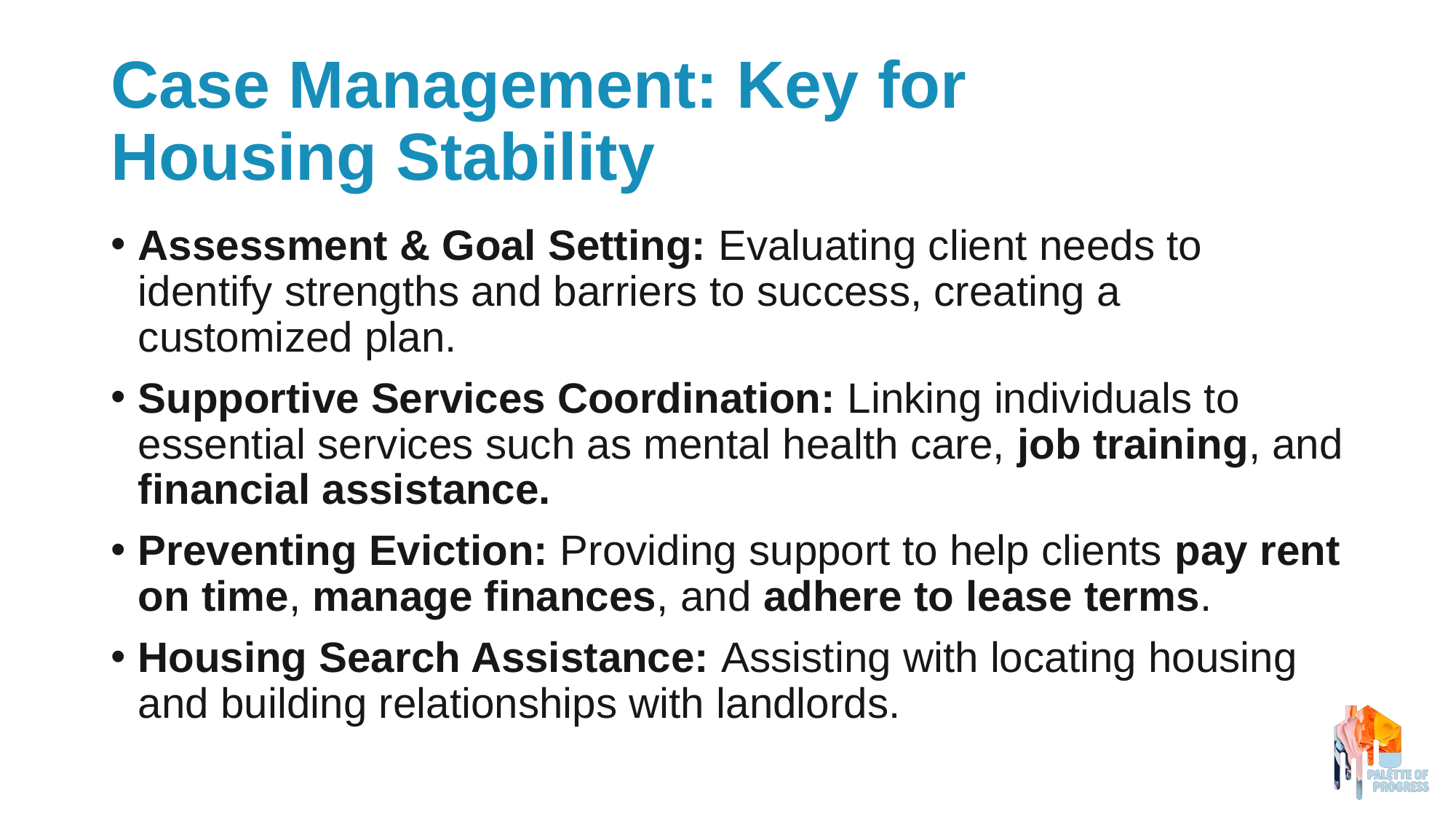

# Case Management: Key for Housing Stability
Assessment & Goal Setting: Evaluating client needs to identify strengths and barriers to success, creating a customized plan.
Supportive Services Coordination: Linking individuals to essential services such as mental health care, job training, and financial assistance.
Preventing Eviction: Providing support to help clients pay rent on time, manage finances, and adhere to lease terms.
Housing Search Assistance: Assisting with locating housing and building relationships with landlords.